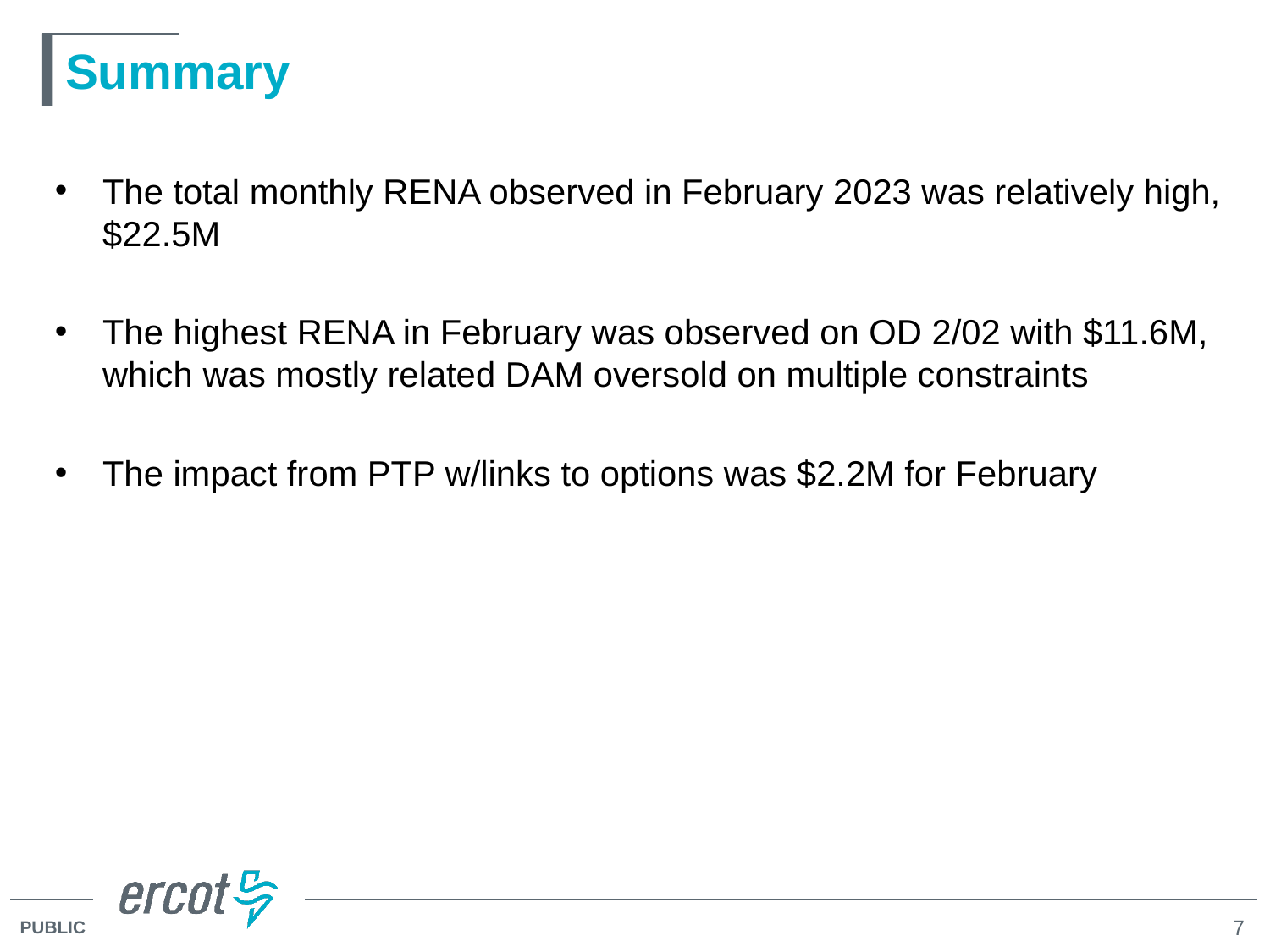

# Summary

The total monthly RENA observed in February 2023 was relatively high, $22.5M

The highest RENA in February was observed on OD 2/02 with $11.6M, which was mostly related DAM oversold on multiple constraints

The impact from PTP w/links to options was $2.2M for February